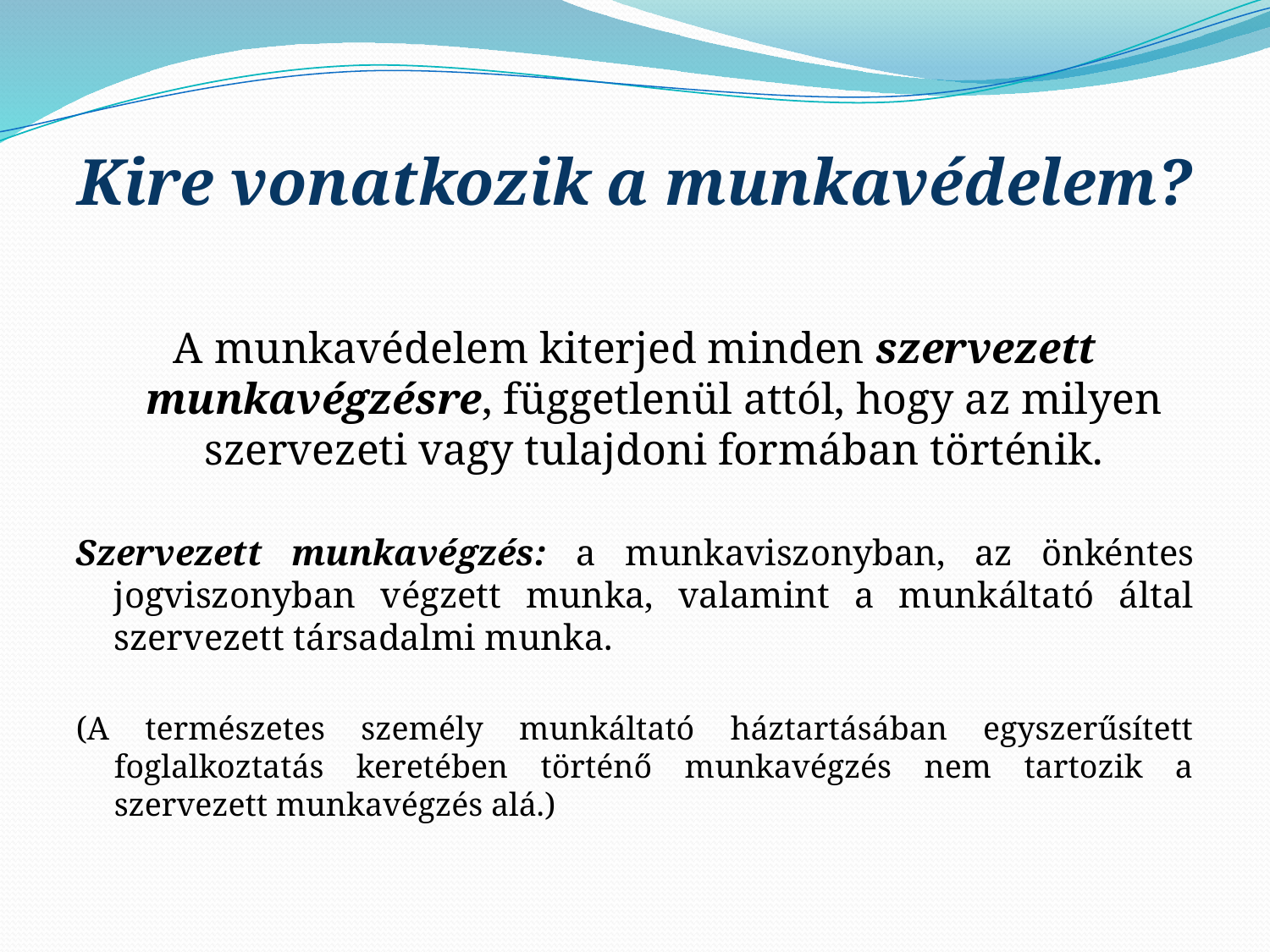

# Kire vonatkozik a munkavédelem?

A munkavédelem kiterjed minden szervezett munkavégzésre, függetlenül attól, hogy az milyen szervezeti vagy tulajdoni formában történik.

Szervezett munkavégzés: a munkaviszonyban, az önkéntes jogviszonyban végzett munka, valamint a munkáltató által szervezett társadalmi munka.

(A természetes személy munkáltató háztartásában egyszerűsített foglalkoztatás keretében történő munkavégzés nem tartozik a szervezett munkavégzés alá.)